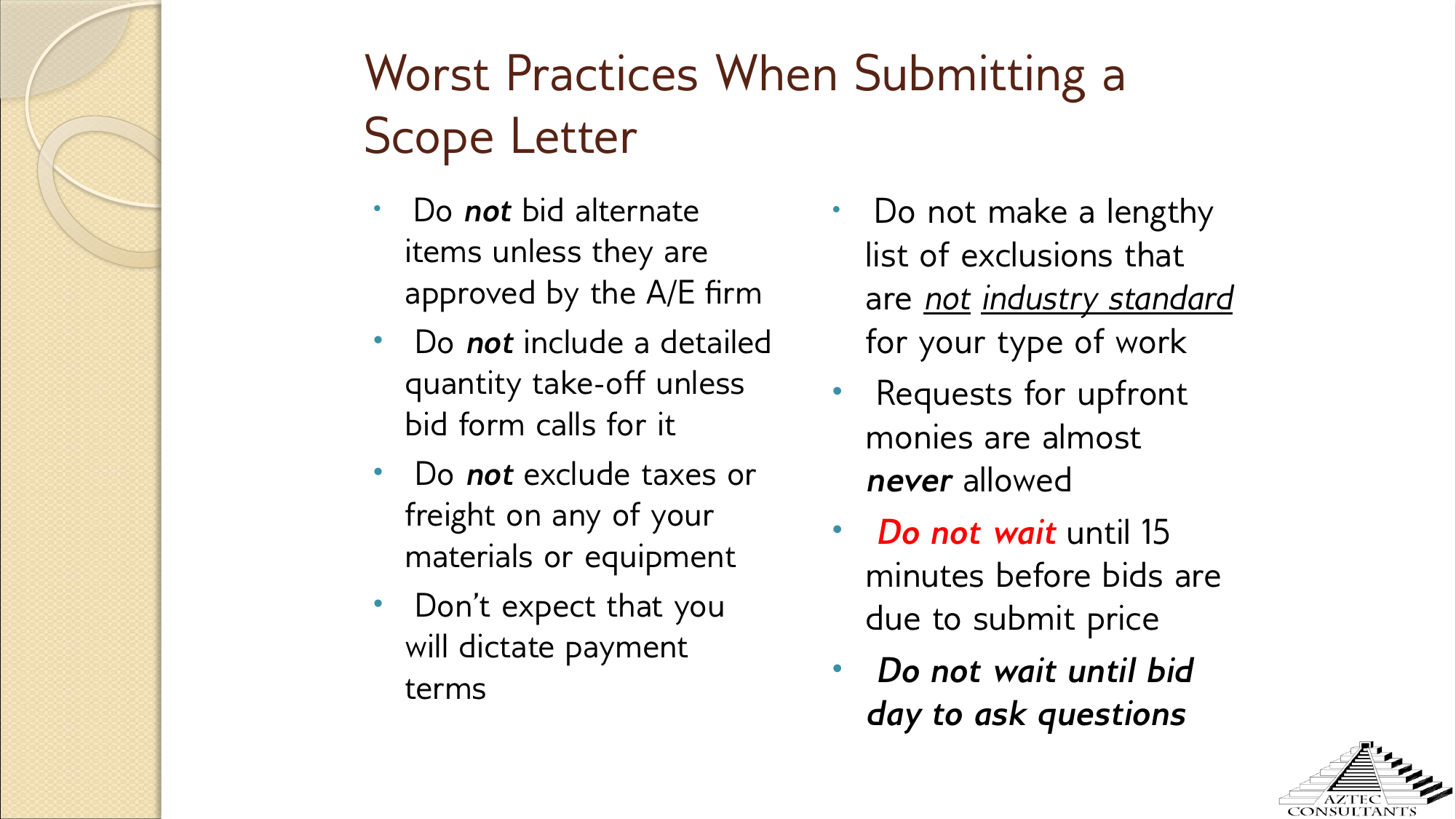

# Worst Practices When Submitting a Scope Letter
 Do not bid alternate items unless they are approved by the A/E firm
 Do not include a detailed quantity take-off unless bid form calls for it
 Do not exclude taxes or freight on any of your materials or equipment
 Don’t expect that you will dictate payment terms

 Do not make a lengthy list of exclusions that are not industry standard for your type of work
 Requests for upfront monies are almost never allowed
 Do not wait until 15 minutes before bids are due to submit price
 Do not wait until bid day to ask questions